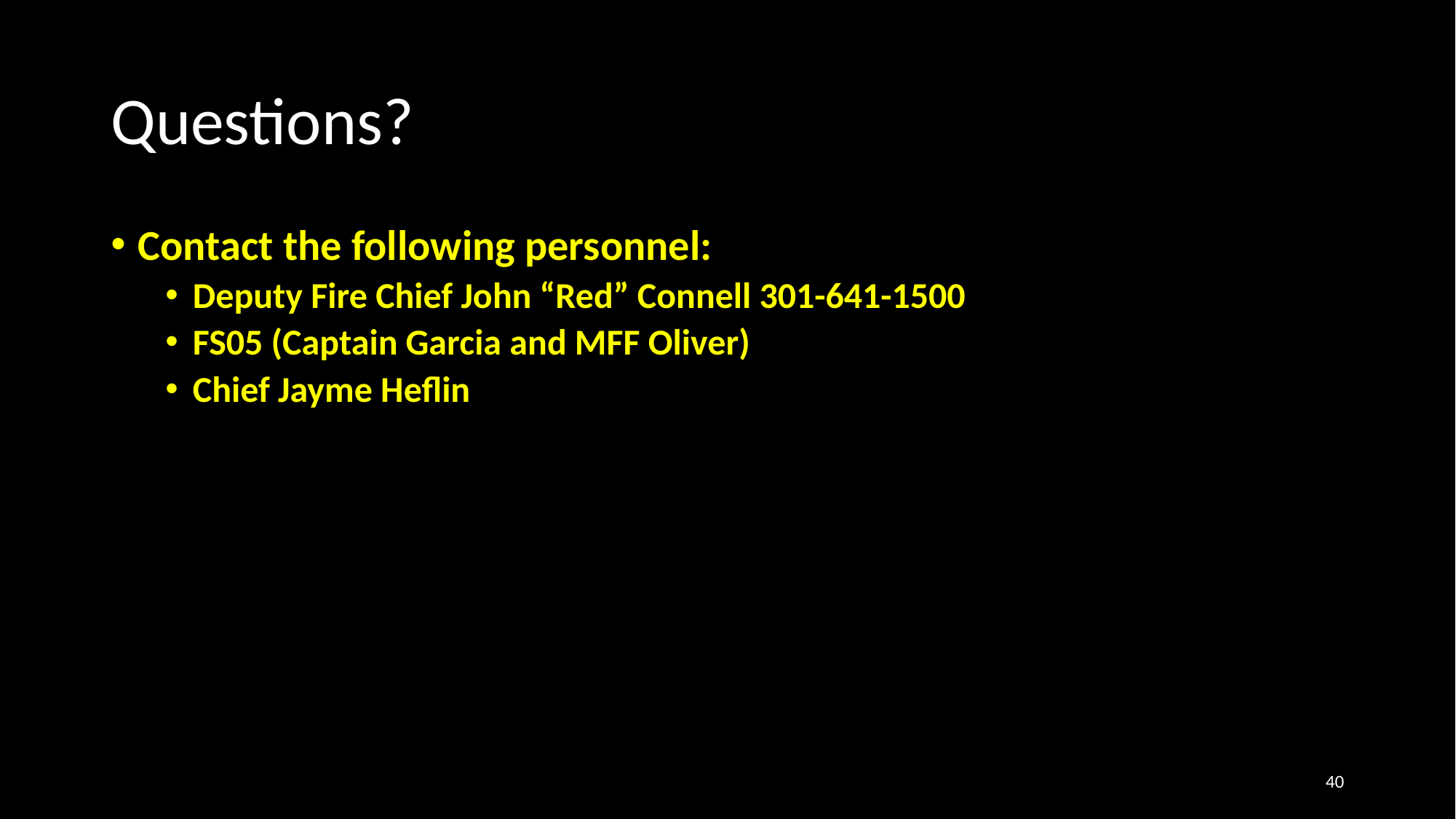

# Questions?
Contact the following personnel:
Deputy Fire Chief John “Red” Connell 301-641-1500
FS05 (Captain Garcia and MFF Oliver)
Chief Jayme Heflin
40